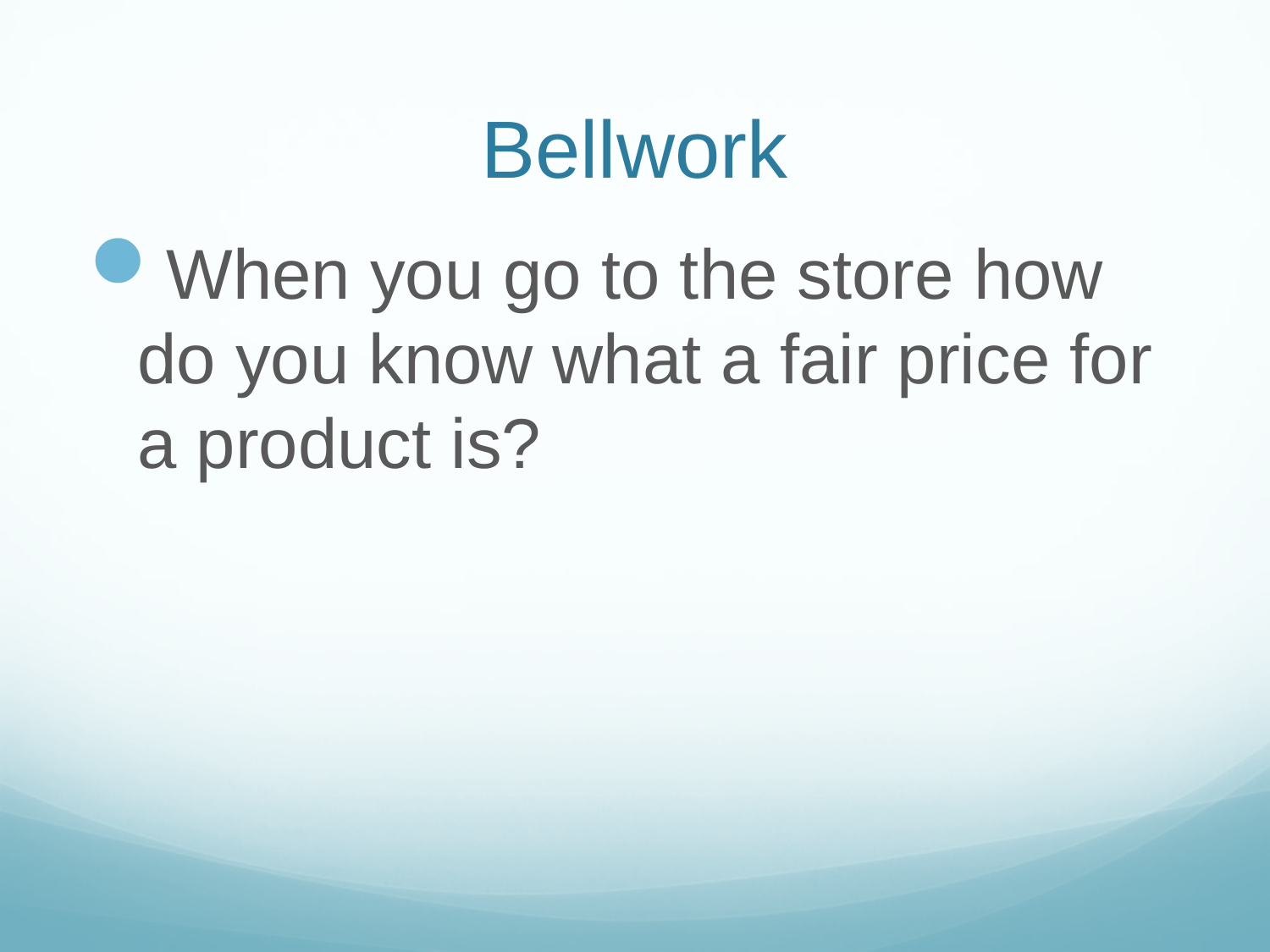

# Bellwork
When you go to the store how do you know what a fair price for a product is?